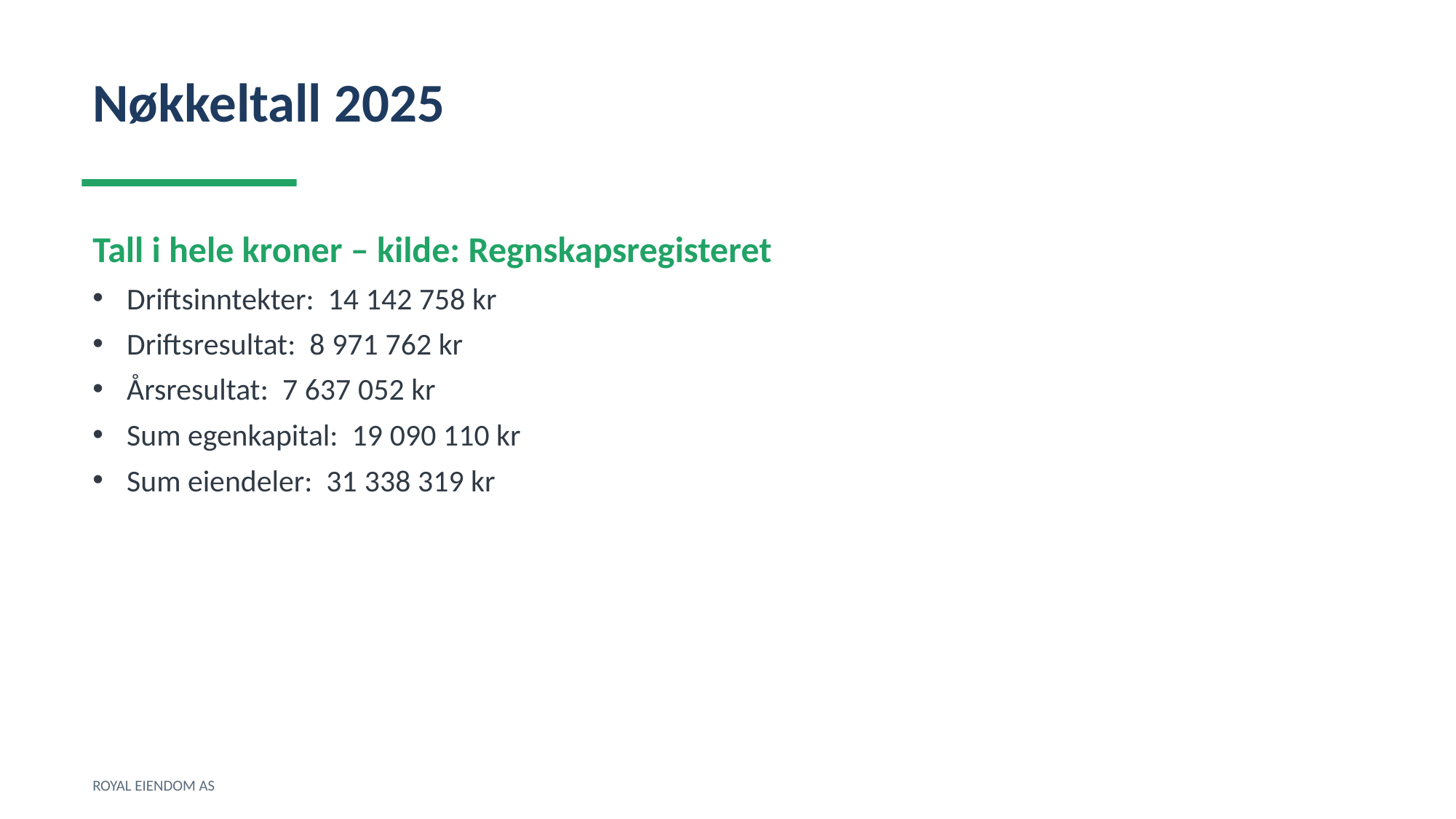

Nøkkeltall 2025

Tall i hele kroner – kilde: Regnskapsregisteret
Driftsinntekter:  14 142 758 kr
Driftsresultat:  8 971 762 kr
Årsresultat:  7 637 052 kr
Sum egenkapital:  19 090 110 kr
Sum eiendeler:  31 338 319 kr
ROYAL EIENDOM AS